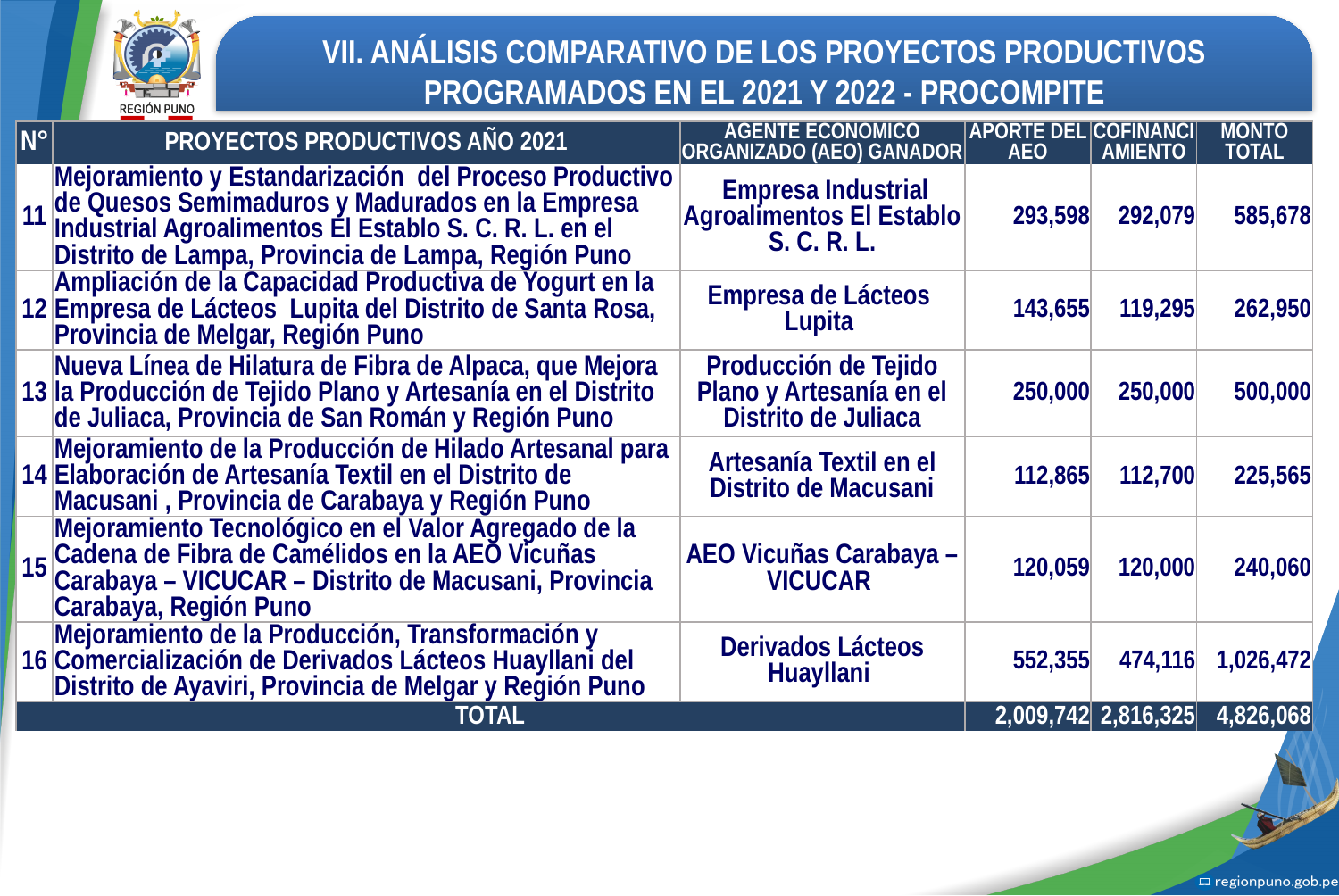

VII. ANÁLISIS COMPARATIVO DE LOS PROYECTOS PRODUCTIVOS PROGRAMADOS EN EL 2021 Y 2022 - PROCOMPITE
| N° | PROYECTOS PRODUCTIVOS AÑO 2021 | AGENTE ECONÓMICO ORGANIZADO (AEO) GANADOR | APORTE DEL AEO | COFINANCIAMIENTO | MONTO TOTAL |
| --- | --- | --- | --- | --- | --- |
| 11 | Mejoramiento y Estandarización del Proceso Productivo de Quesos Semimaduros y Madurados en la Empresa Industrial Agroalimentos El Establo S. C. R. L. en el Distrito de Lampa, Provincia de Lampa, Región Puno | Empresa Industrial Agroalimentos El Establo S. C. R. L. | 293,598 | 292,079 | 585,678 |
| 12 | Ampliación de la Capacidad Productiva de Yogurt en la Empresa de Lácteos Lupita del Distrito de Santa Rosa, Provincia de Melgar, Región Puno | Empresa de Lácteos Lupita | 143,655 | 119,295 | 262,950 |
| 13 | Nueva Línea de Hilatura de Fibra de Alpaca, que Mejora la Producción de Tejido Plano y Artesanía en el Distrito de Juliaca, Provincia de San Román y Región Puno | Producción de Tejido Plano y Artesanía en el Distrito de Juliaca | 250,000 | 250,000 | 500,000 |
| 14 | Mejoramiento de la Producción de Hilado Artesanal para Elaboración de Artesanía Textil en el Distrito de Macusani , Provincia de Carabaya y Región Puno | Artesanía Textil en el Distrito de Macusani | 112,865 | 112,700 | 225,565 |
| 15 | Mejoramiento Tecnológico en el Valor Agregado de la Cadena de Fibra de Camélidos en la AEO Vicuñas Carabaya – VICUCAR – Distrito de Macusani, Provincia Carabaya, Región Puno | AEO Vicuñas Carabaya – VICUCAR | 120,059 | 120,000 | 240,060 |
| 16 | Mejoramiento de la Producción, Transformación y Comercialización de Derivados Lácteos Huayllani del Distrito de Ayaviri, Provincia de Melgar y Región Puno | Derivados Lácteos Huayllani | 552,355 | 474,116 | 1,026,472 |
| TOTAL |  |  | 2,009,742 | 2,816,325 | 4,826,068 |